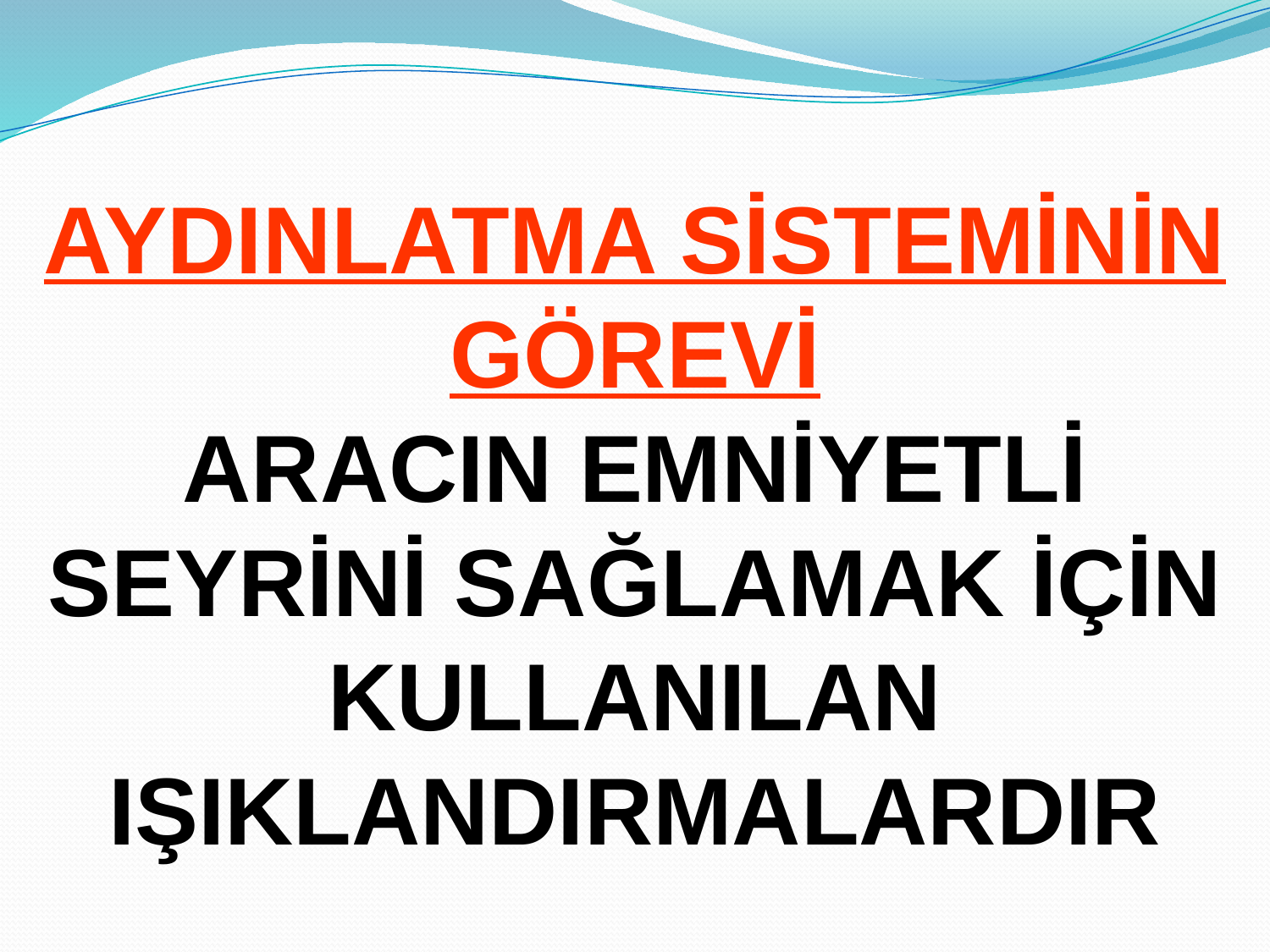

AYDINLATMA SİSTEMİNİN GÖREVİ
ARACIN EMNİYETLİ SEYRİNİ SAĞLAMAK İÇİN KULLANILAN IŞIKLANDIRMALARDIR